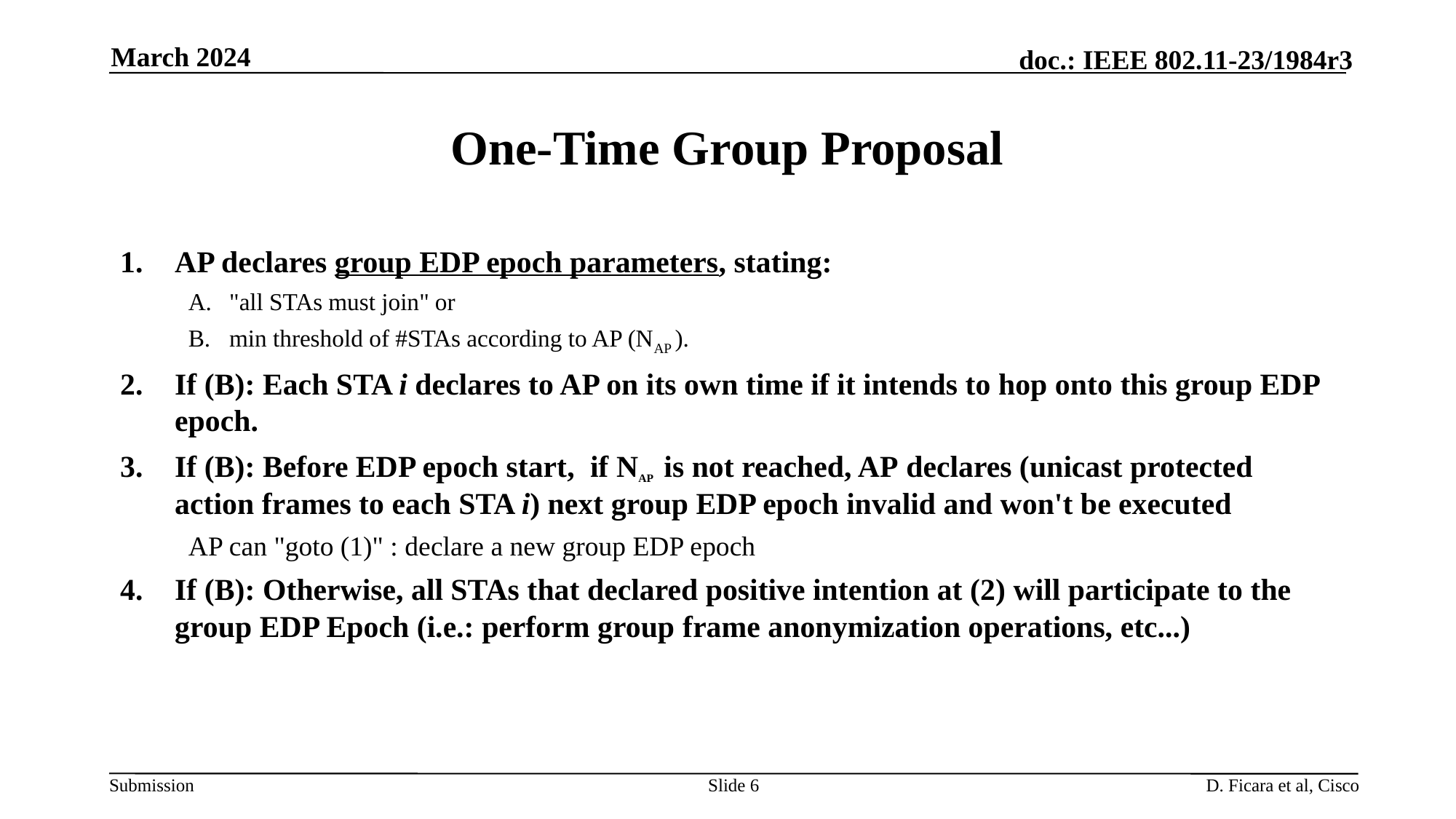

March 2024
# One-Time Group Proposal
AP declares group EDP epoch parameters, stating:
"all STAs must join" or
min threshold of #STAs according to AP (NAP ).
If (B): Each STA i declares to AP on its own time if it intends to hop onto this group EDP epoch.
If (B): Before EDP epoch start,  if NAP  is not reached, AP declares (unicast protected action frames to each STA i) next group EDP epoch invalid and won't be executed
AP can "goto (1)" : declare a new group EDP epoch
If (B): Otherwise, all STAs that declared positive intention at (2) will participate to the group EDP Epoch (i.e.: perform group frame anonymization operations, etc...)
Slide 6
D. Ficara et al, Cisco